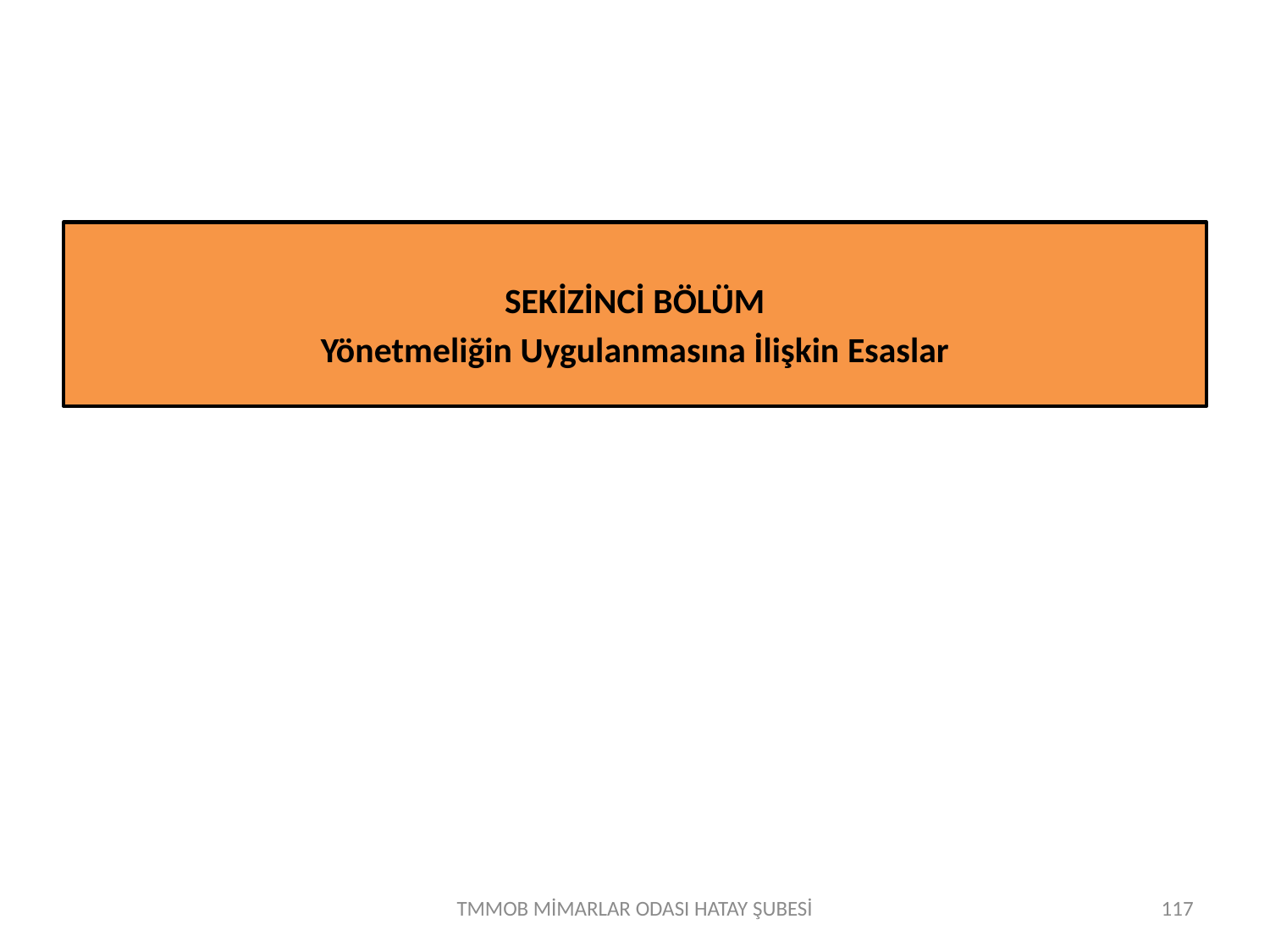

SEKİZİNCİ BÖLÜM
Yönetmeliğin Uygulanmasına İlişkin Esaslar

TMMOB MİMARLAR ODASI HATAY ŞUBESİ
117